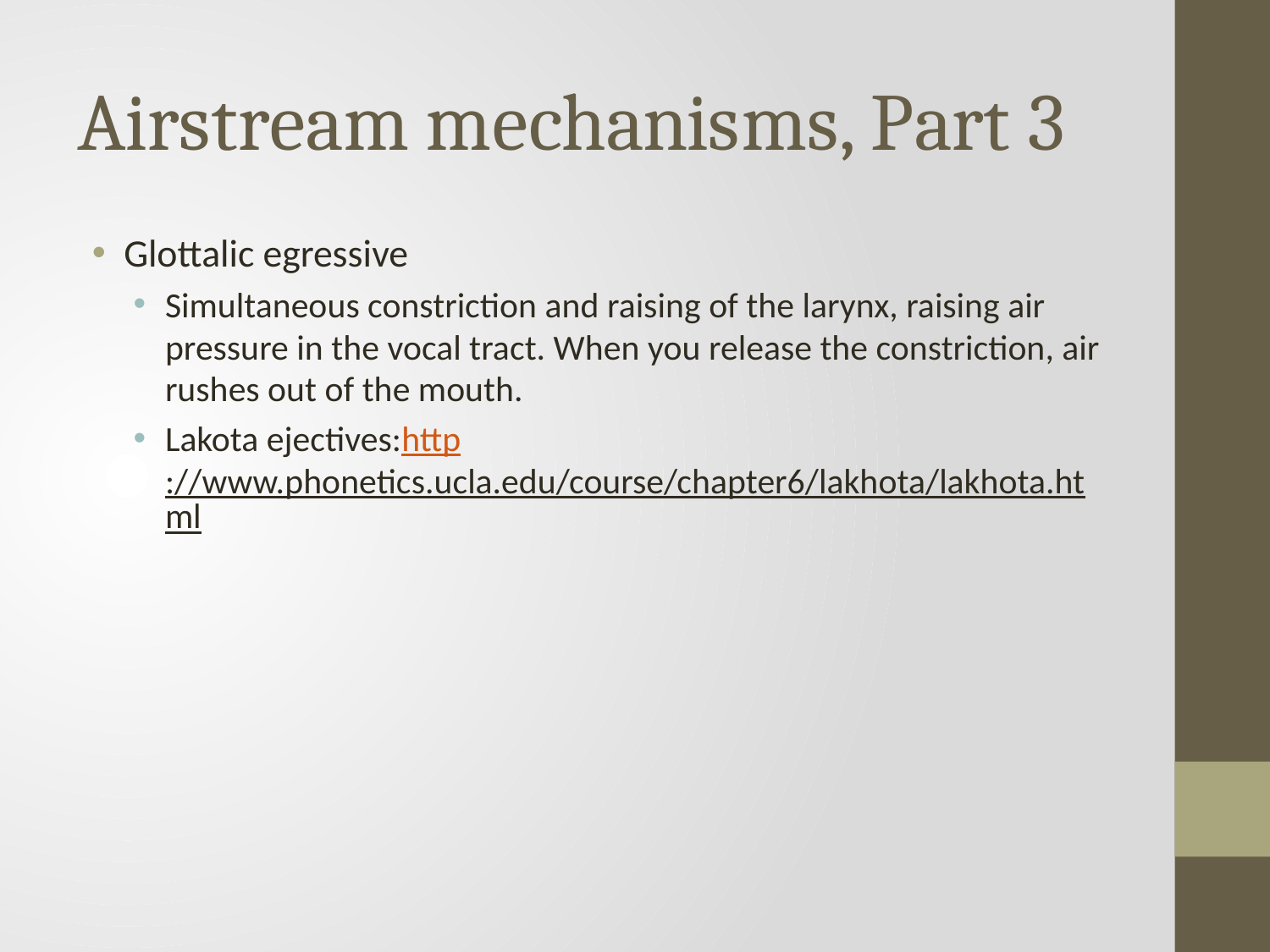

# Airstream mechanisms, Part 3
Glottalic egressive
Simultaneous constriction and raising of the larynx, raising air pressure in the vocal tract. When you release the constriction, air rushes out of the mouth.
Lakota ejectives:http://www.phonetics.ucla.edu/course/chapter6/lakhota/lakhota.html